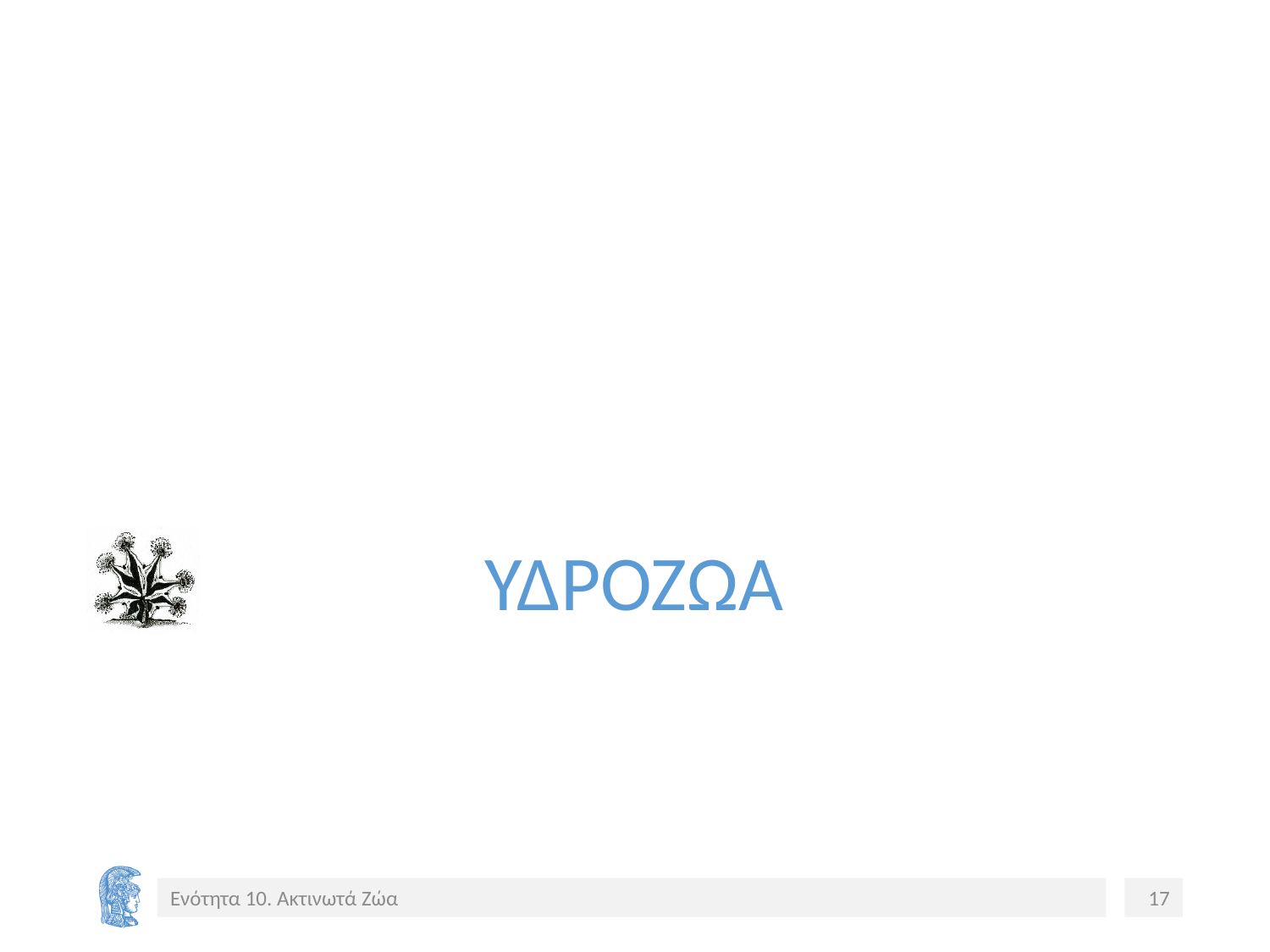

# ΥΔΡΟΖΩΑ

Ενότητα 10. Ακτινωτά Ζώα
17